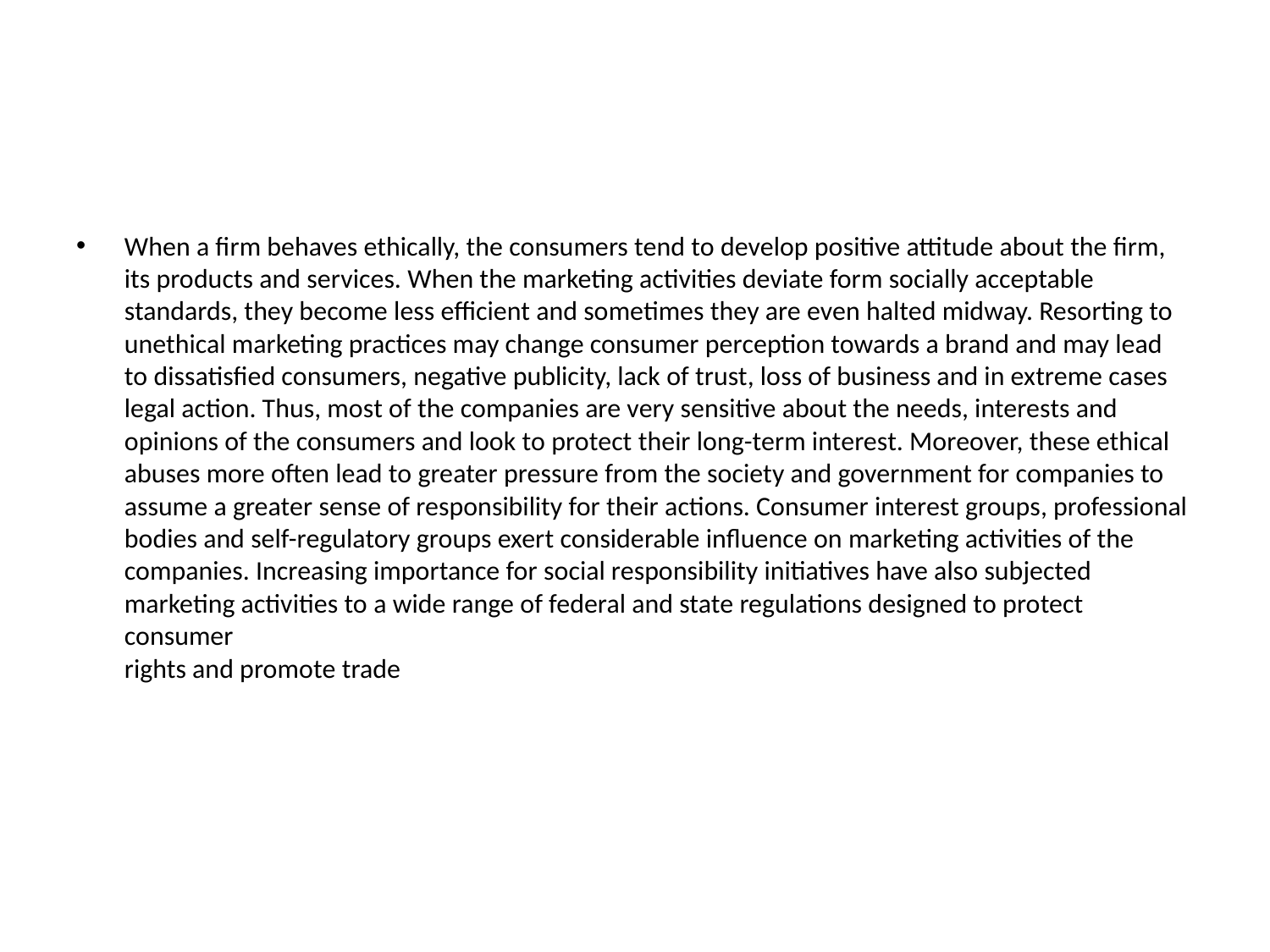

#
When a firm behaves ethically, the consumers tend to develop positive attitude about the firm,
its products and services. When the marketing activities deviate form socially acceptable
standards, they become less efficient and sometimes they are even halted midway. Resorting to
unethical marketing practices may change consumer perception towards a brand and may lead
to dissatisfied consumers, negative publicity, lack of trust, loss of business and in extreme cases
legal action. Thus, most of the companies are very sensitive about the needs, interests and
opinions of the consumers and look to protect their long-term interest. Moreover, these ethical
abuses more often lead to greater pressure from the society and government for companies to
assume a greater sense of responsibility for their actions. Consumer interest groups, professional
bodies and self-regulatory groups exert considerable influence on marketing activities of the
companies. Increasing importance for social responsibility initiatives have also subjected
marketing activities to a wide range of federal and state regulations designed to protect consumer
rights and promote trade